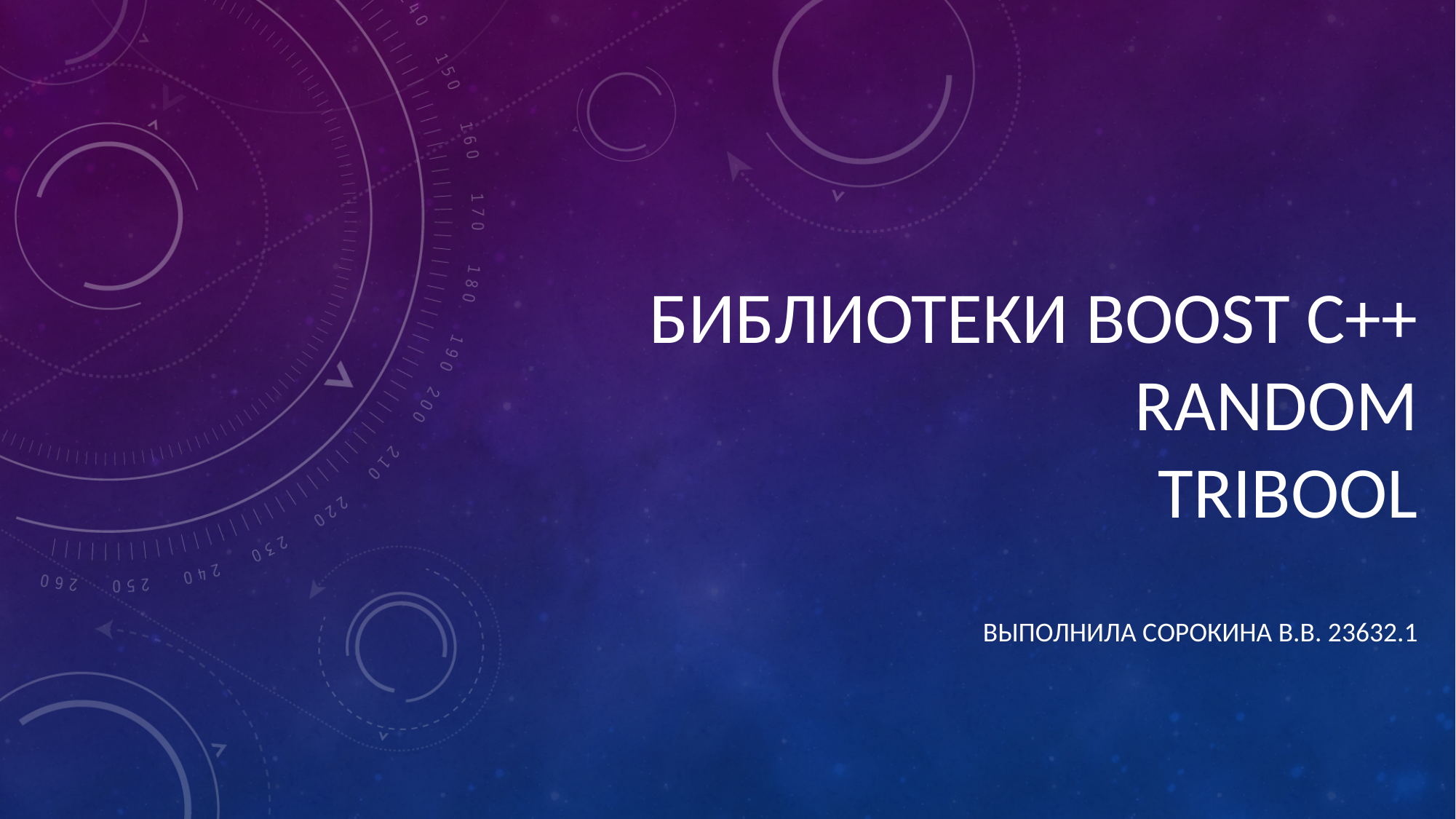

# Библиотеки boost c++ random tribool
Выполнила сорокина В.В. 23632.1